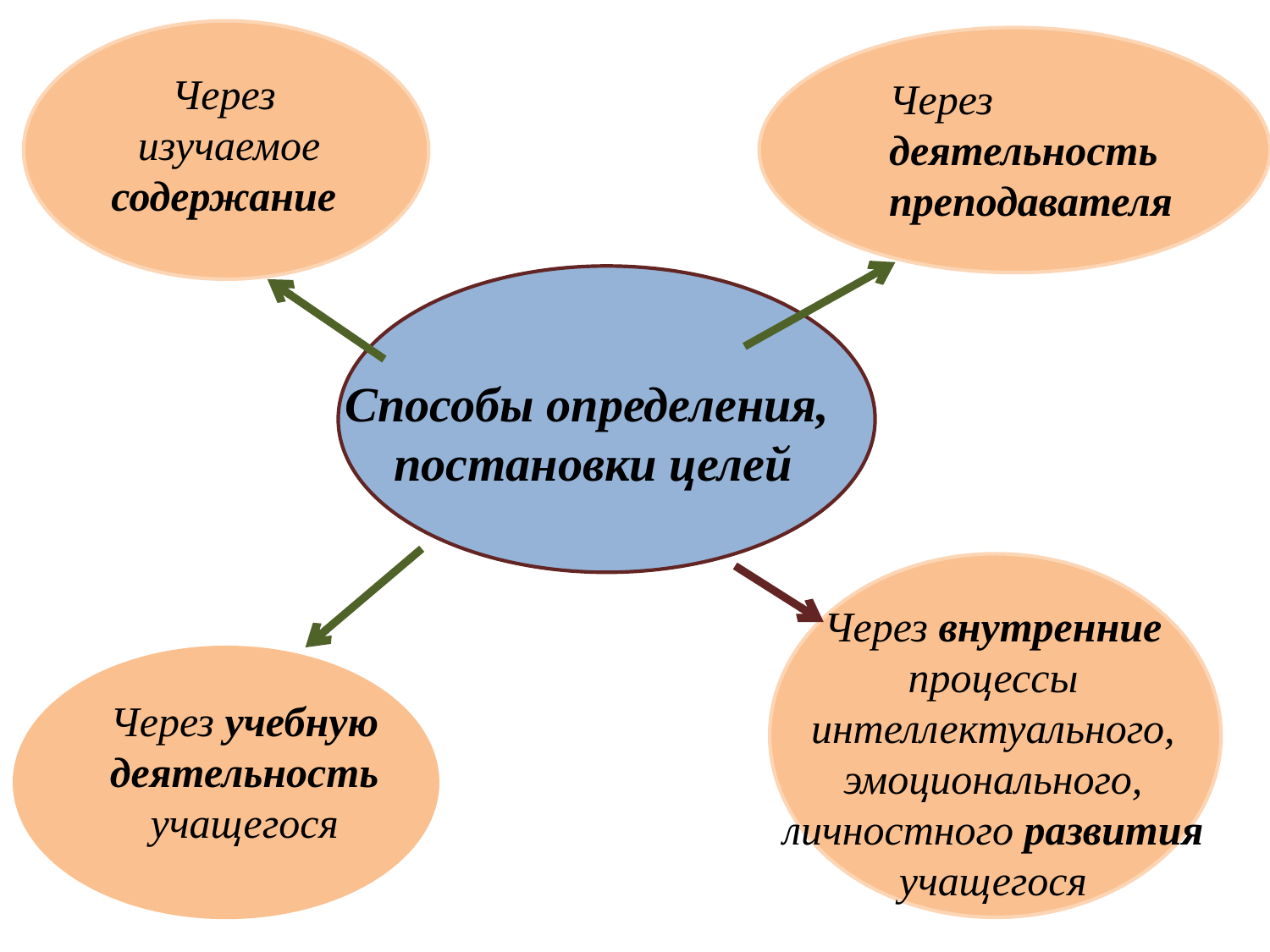

Через
 изучаемое содержание
Через
деятельность
преподавателя

Способы определения,
 постановки целей

Через внутренние процессы интеллектуального, эмоционального, личностного развития учащегося

Через учебную деятельность учащегося